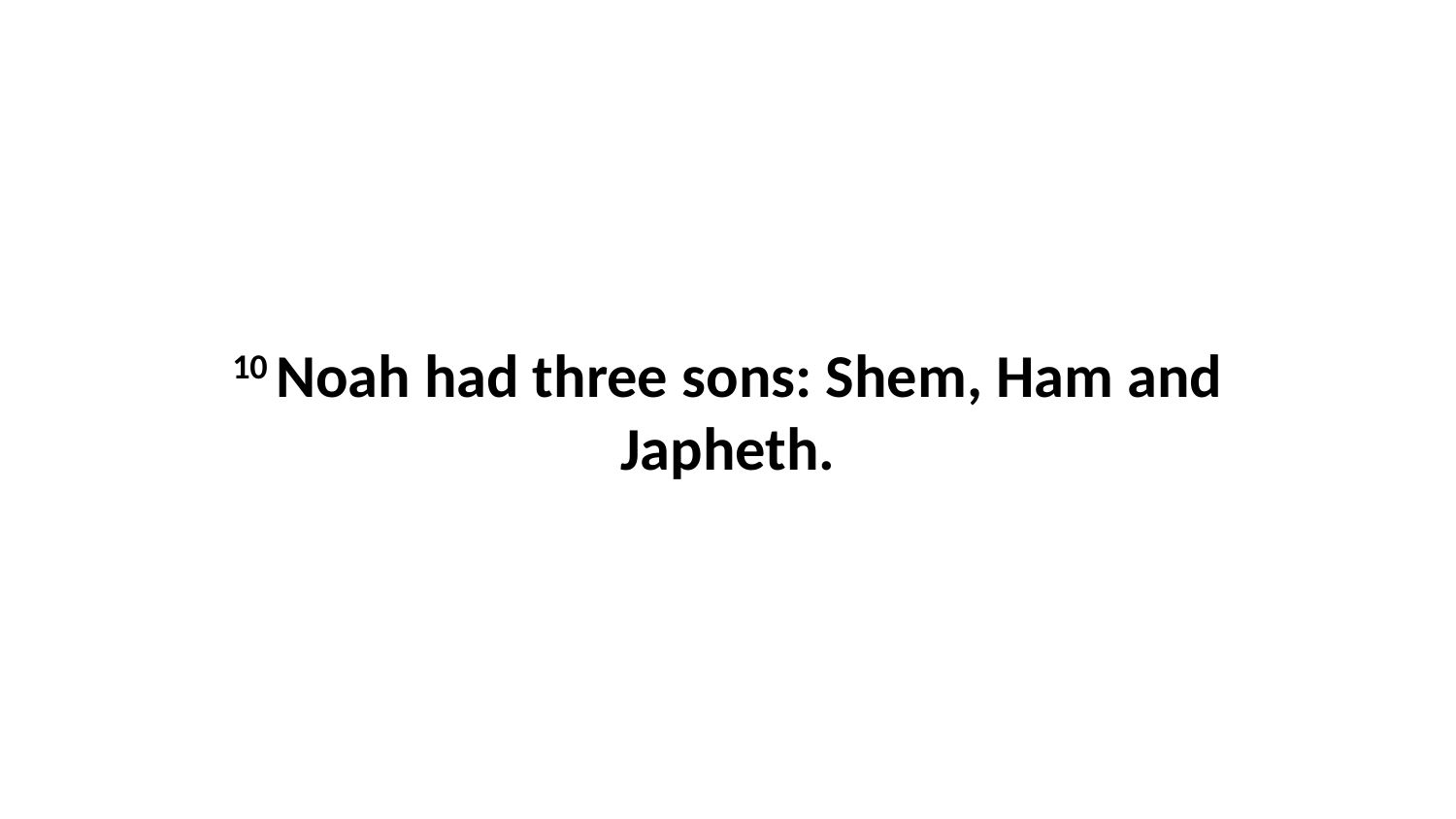

10 Noah had three sons: Shem, Ham and Japheth.